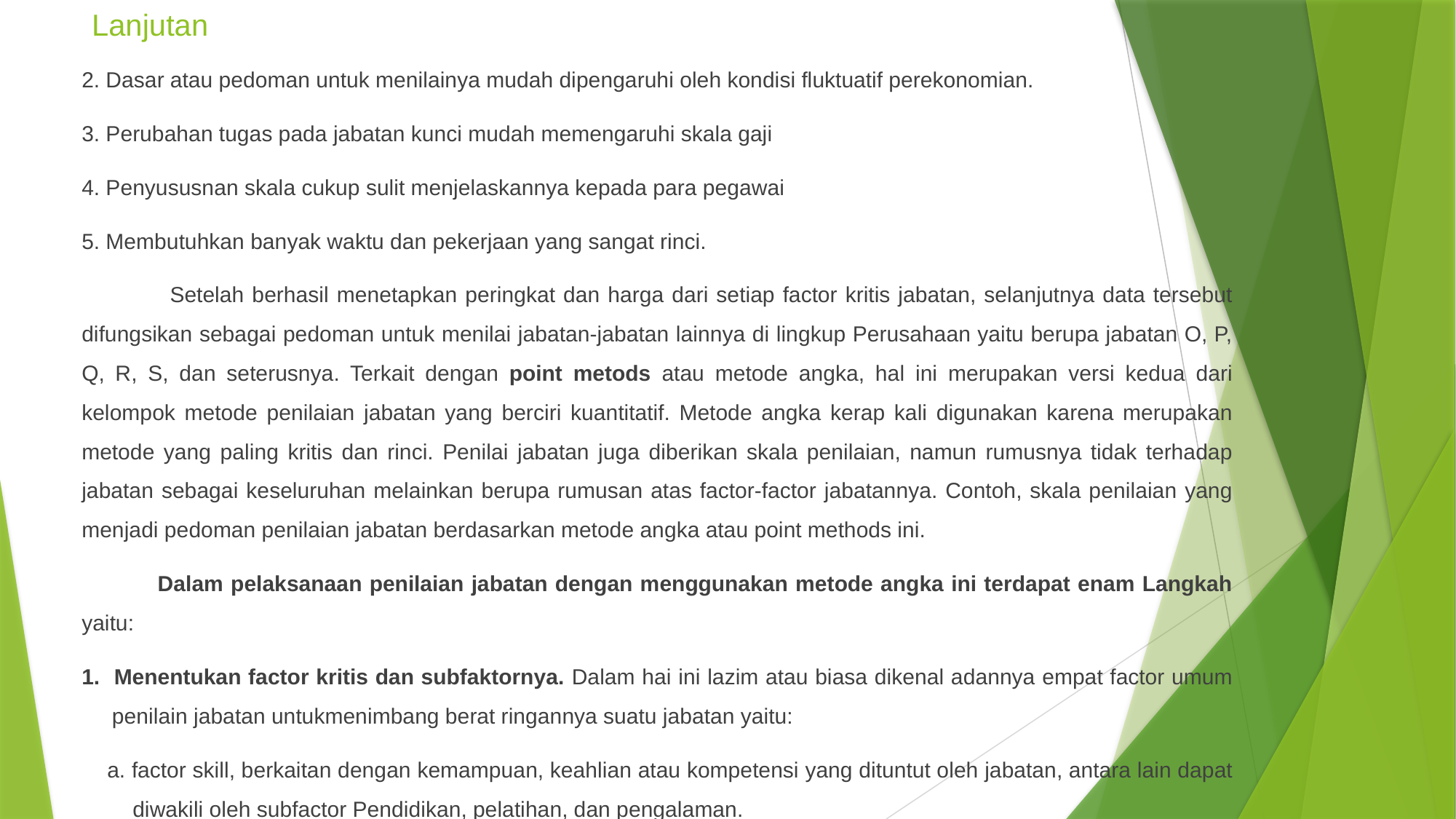

# Lanjutan
2. Dasar atau pedoman untuk menilainya mudah dipengaruhi oleh kondisi fluktuatif perekonomian.
3. Perubahan tugas pada jabatan kunci mudah memengaruhi skala gaji
4. Penyususnan skala cukup sulit menjelaskannya kepada para pegawai
5. Membutuhkan banyak waktu dan pekerjaan yang sangat rinci.
           Setelah berhasil menetapkan peringkat dan harga dari setiap factor kritis jabatan, selanjutnya data tersebut difungsikan sebagai pedoman untuk menilai jabatan-jabatan lainnya di lingkup Perusahaan yaitu berupa jabatan O, P, Q, R, S, dan seterusnya. Terkait dengan point metods atau metode angka, hal ini merupakan versi kedua dari kelompok metode penilaian jabatan yang berciri kuantitatif. Metode angka kerap kali digunakan karena merupakan metode yang paling kritis dan rinci. Penilai jabatan juga diberikan skala penilaian, namun rumusnya tidak terhadap jabatan sebagai keseluruhan melainkan berupa rumusan atas factor-factor jabatannya. Contoh, skala penilaian yang menjadi pedoman penilaian jabatan berdasarkan metode angka atau point methods ini.
          Dalam pelaksanaan penilaian jabatan dengan menggunakan metode angka ini terdapat enam Langkah yaitu:
1.  Menentukan factor kritis dan subfaktornya. Dalam hai ini lazim atau biasa dikenal adannya empat factor umum penilain jabatan untukmenimbang berat ringannya suatu jabatan yaitu:
    a. factor skill, berkaitan dengan kemampuan, keahlian atau kompetensi yang dituntut oleh jabatan, antara lain dapat diwakili oleh subfactor Pendidikan, pelatihan, dan pengalaman.